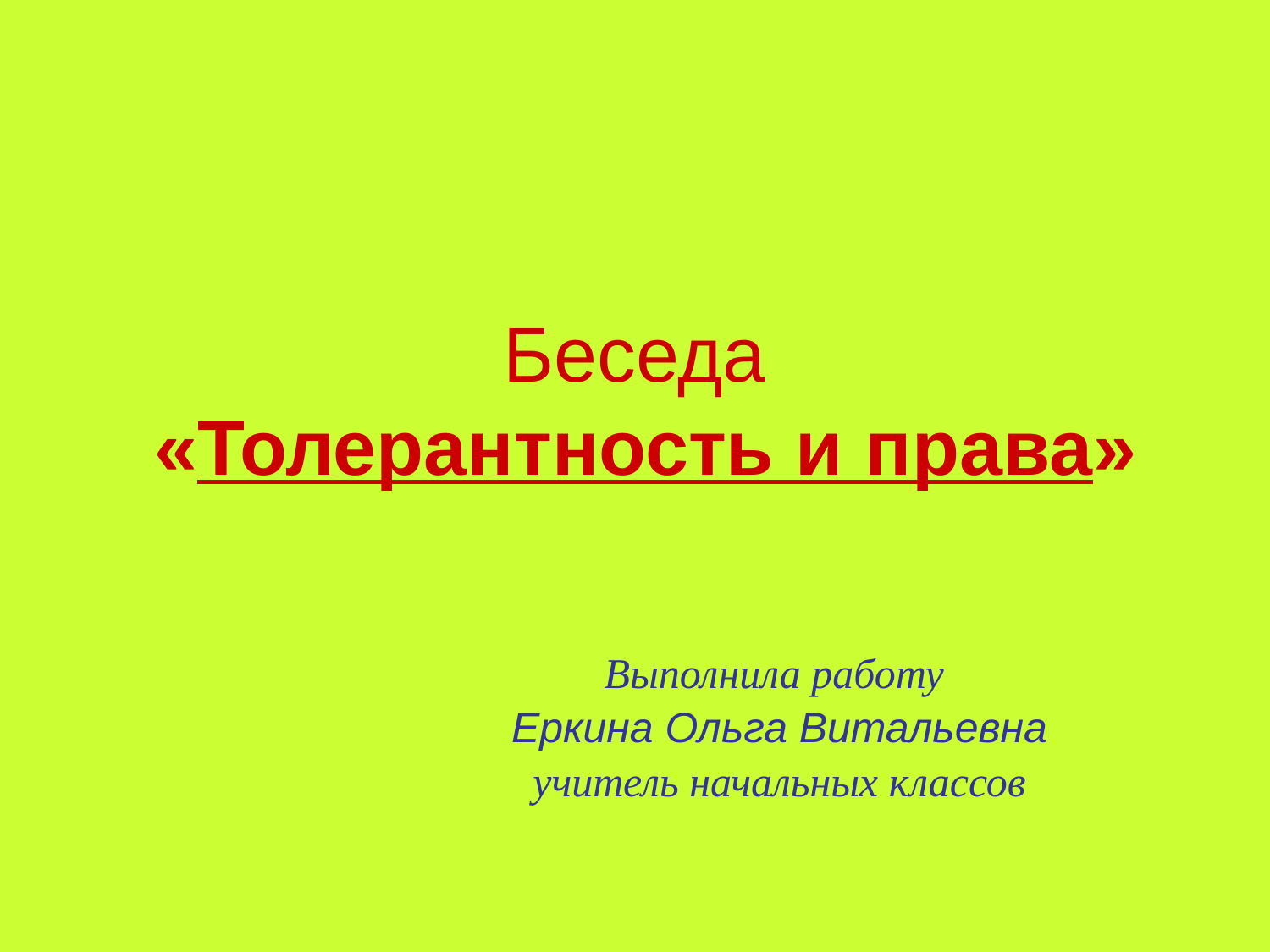

Беседа
«Толерантность и права»
Выполнила работу
Еркина Ольга Витальевна
учитель начальных классов